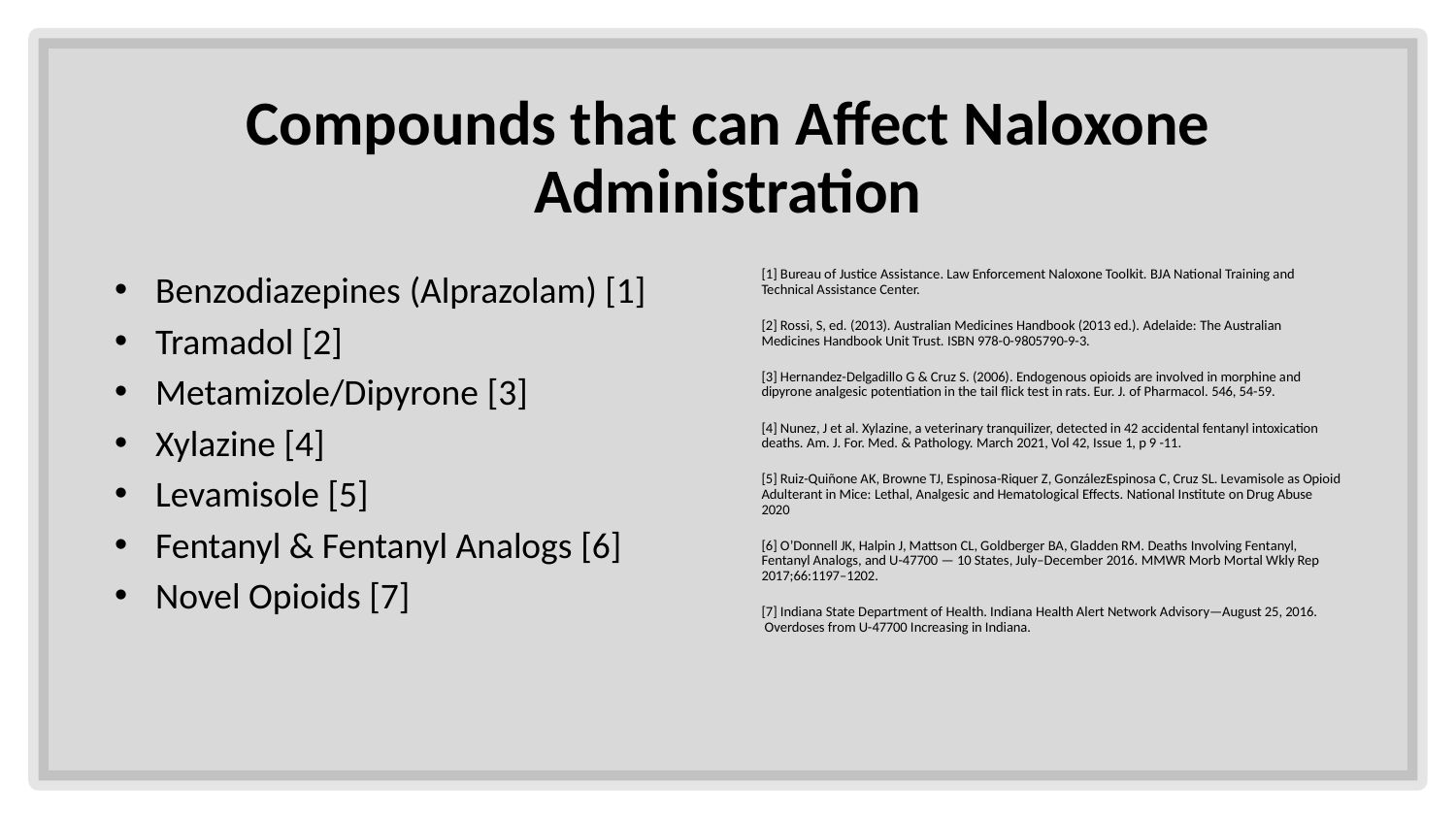

# Compounds that can Affect Naloxone Administration
Benzodiazepines (Alprazolam) [1]
Tramadol [2]
Metamizole/Dipyrone [3]
Xylazine [4]
Levamisole [5]
Fentanyl & Fentanyl Analogs [6]
Novel Opioids [7]

[1] Bureau of Justice Assistance. Law Enforcement Naloxone Toolkit. BJA National Training and Technical Assistance Center.

[2] Rossi, S, ed. (2013). Australian Medicines Handbook (2013 ed.). Adelaide: The Australian Medicines Handbook Unit Trust. ISBN 978-0-9805790-9-3.

[3] Hernandez-Delgadillo G & Cruz S. (2006). Endogenous opioids are involved in morphine and dipyrone analgesic potentiation in the tail flick test in rats. Eur. J. of Pharmacol. 546, 54-59.

[4] Nunez, J et al. Xylazine, a veterinary tranquilizer, detected in 42 accidental fentanyl intoxication deaths. Am. J. For. Med. & Pathology. March 2021, Vol 42, Issue 1, p 9 -11.

[5] Ruiz-Quiñone AK, Browne TJ, Espinosa-Riquer Z, GonzálezEspinosa C, Cruz SL. Levamisole as Opioid Adulterant in Mice: Lethal, Analgesic and Hematological Effects. National Institute on Drug Abuse 2020

[6] O’Donnell JK, Halpin J, Mattson CL, Goldberger BA, Gladden RM. Deaths Involving Fentanyl, Fentanyl Analogs, and U-47700 — 10 States, July–December 2016. MMWR Morb Mortal Wkly Rep 2017;66:1197–1202.

[7] Indiana State Department of Health. Indiana Health Alert Network Advisory—August 25, 2016.  Overdoses from U-47700 Increasing in Indiana.